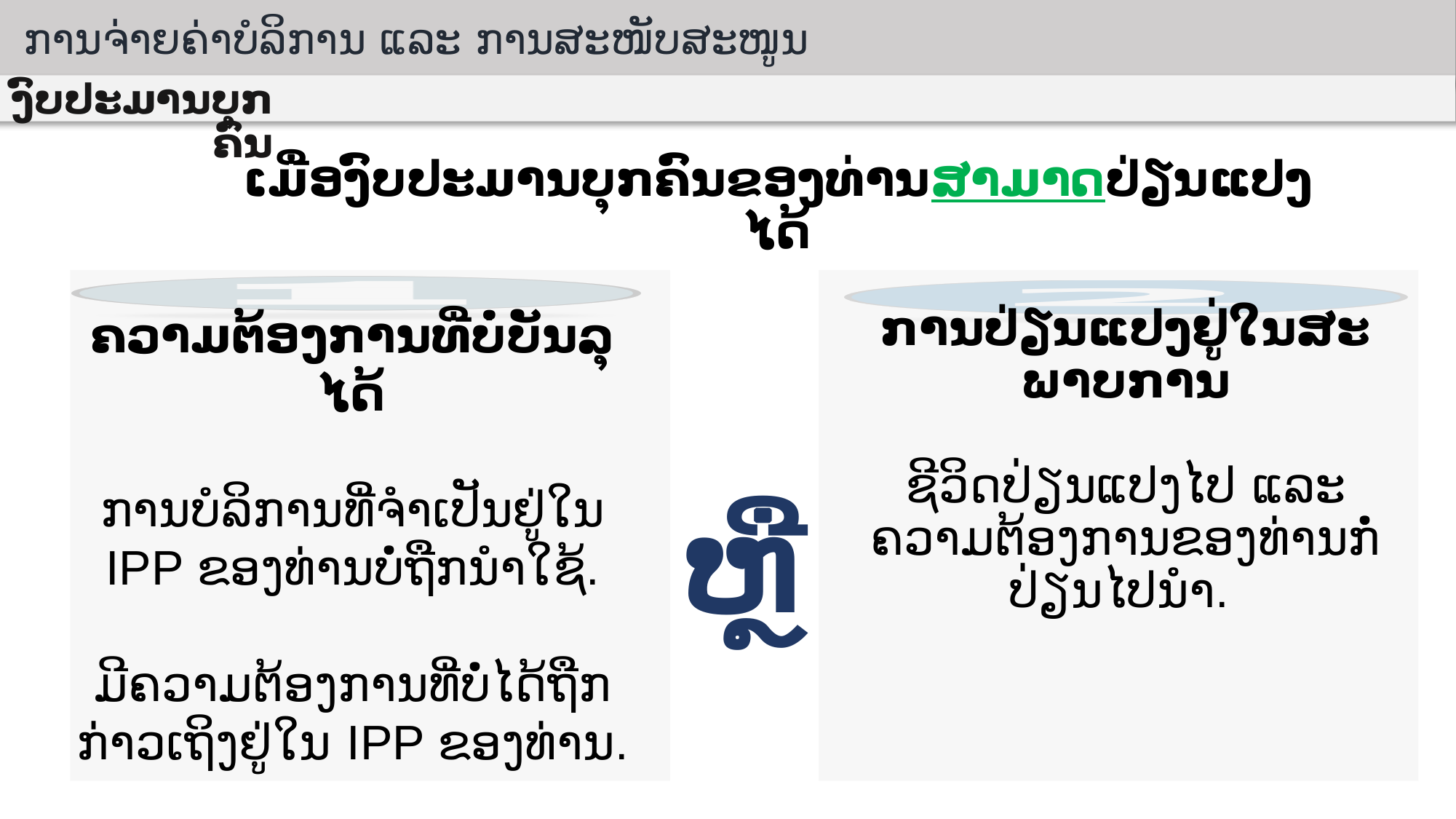

ການ​ຈ່າຍ​ຄ່າ​ບໍ​ລິ​ການ ແລະ ການ​ສະ​ໜັບ​ສະ​ໜູນ
​ງົບ​ປະ​ມານ​ບຸກ​ຄົນ
​ເມື່ອງົບ​ປະ​ມານ​ບຸກ​ຄົນ​ຂອງ​ທ່ານສາ​ມາດປ່ຽນ​ແປງ​ໄດ້

ຄວາມ​ຕ້ອງ​ການ​ທີ່​ບໍ່​ບັນ​ລຸ​ໄດ້

ການ​ບໍ​ລິ​ການ​ທີ່​ຈຳ​ເປັນ​ຢູ່​ໃນ IPP ຂອງ​ທ່ານ​ບໍ່​ຖືກ​ນຳ​ໃຊ້.

ມີ​ຄວາມ​ຕ້ອງ​ການ​ທີ່​ບໍ່​ໄດ້​ຖືກ​ກ່າວ​ເຖິງ​ຢູ່​ໃນ IPP ຂອງ​ທ່ານ.
ການປ່ຽນແປງຢູ່​ໃນ​ສະ​ພາບ​ການ

ຊີ​ວິດ​ປ່ຽນ​ແປງ​ໄປ ແລະ ຄວາມ​ຕ້ອງ​ການ​ຂອງ​ທ່ານ​ກໍ່​ປ່ຽນ​ໄປ​ນຳ.

ຫຼື